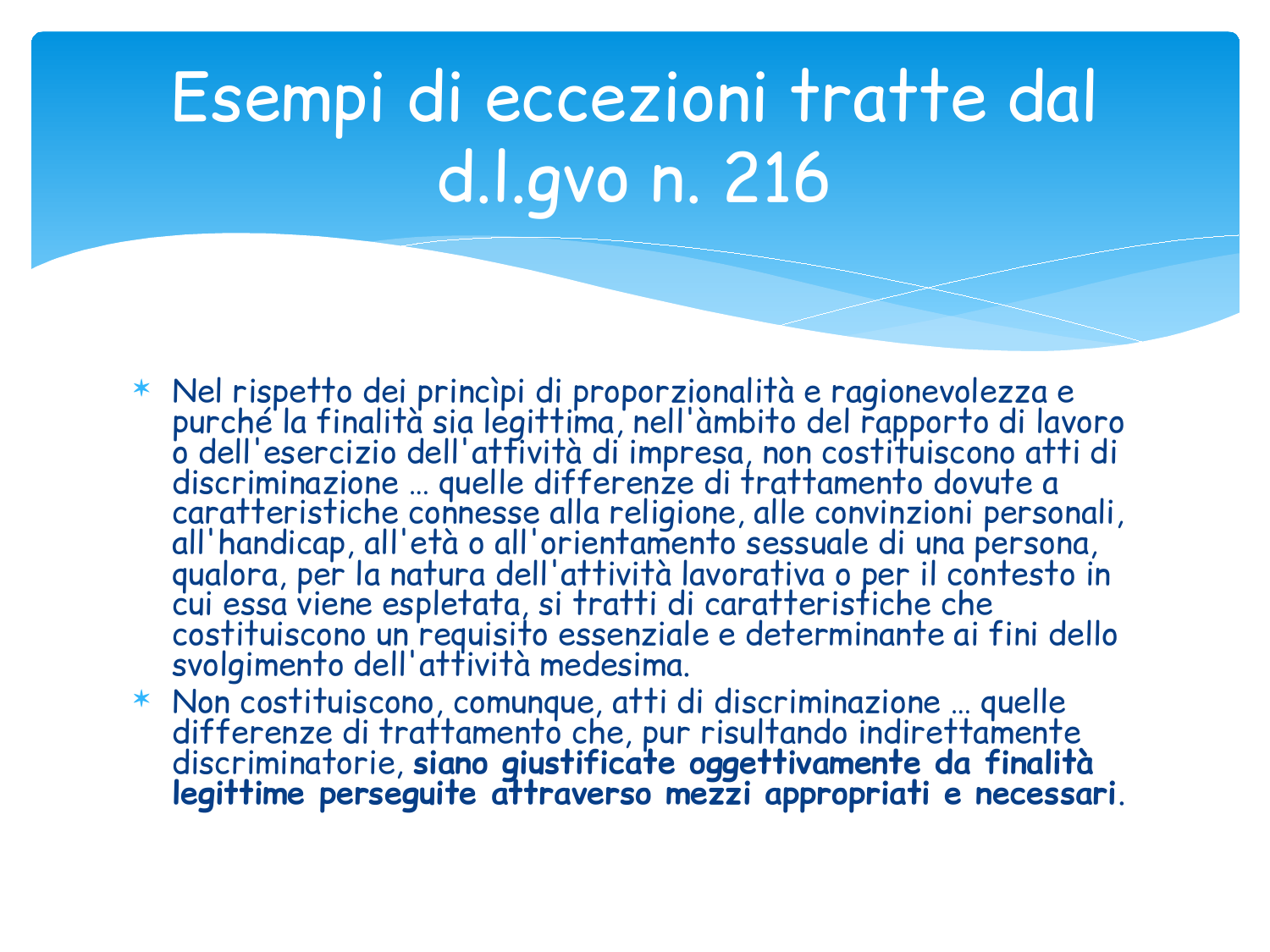

# Esempi di eccezioni tratte dal d.l.gvo n. 216
Nel rispetto dei princìpi di proporzionalità e ragionevolezza e purché la finalità sia legittima, nell'àmbito del rapporto di lavoro o dell'esercizio dell'attività di impresa, non costituiscono atti di discriminazione … quelle differenze di trattamento dovute a caratteristiche connesse alla religione, alle convinzioni personali, all'handicap, all'età o all'orientamento sessuale di una persona, qualora, per la natura dell'attività lavorativa o per il contesto in cui essa viene espletata, si tratti di caratteristiche che costituiscono un requisito essenziale e determinante ai fini dello svolgimento dell'attività medesima.
Non costituiscono, comunque, atti di discriminazione … quelle differenze di trattamento che, pur risultando indirettamente discriminatorie, siano giustificate oggettivamente da finalità legittime perseguite attraverso mezzi appropriati e necessari.